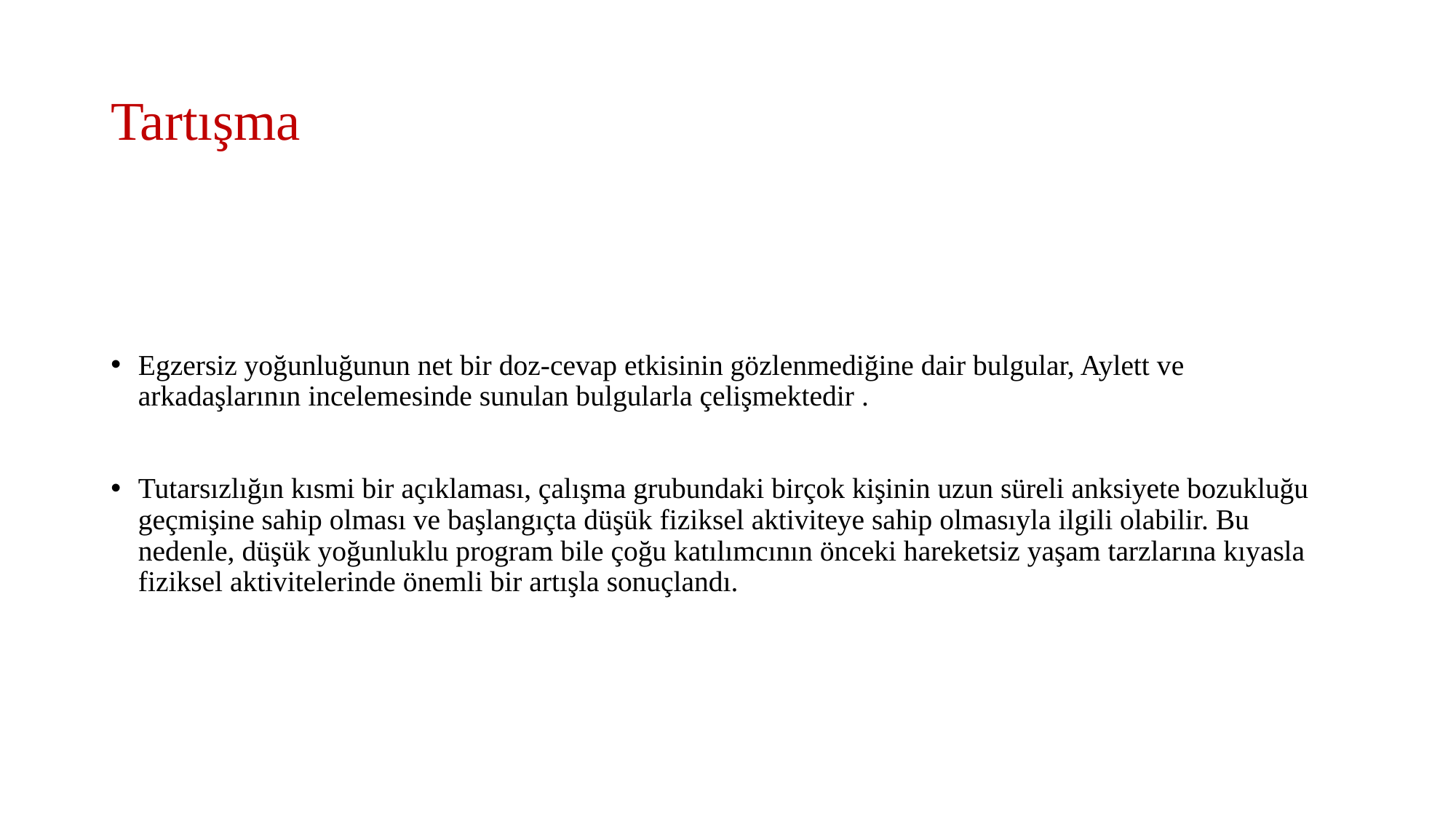

# Tartışma

Egzersiz yoğunluğunun net bir doz-cevap etkisinin gözlenmediğine dair bulgular, Aylett ve arkadaşlarının incelemesinde sunulan bulgularla çelişmektedir .

Tutarsızlığın kısmi bir açıklaması, çalışma grubundaki birçok kişinin uzun süreli anksiyete bozukluğu geçmişine sahip olması ve başlangıçta düşük fiziksel aktiviteye sahip olmasıyla ilgili olabilir. Bu nedenle, düşük yoğunluklu program bile çoğu katılımcının önceki hareketsiz yaşam tarzlarına kıyasla fiziksel aktivitelerinde önemli bir artışla sonuçlandı.